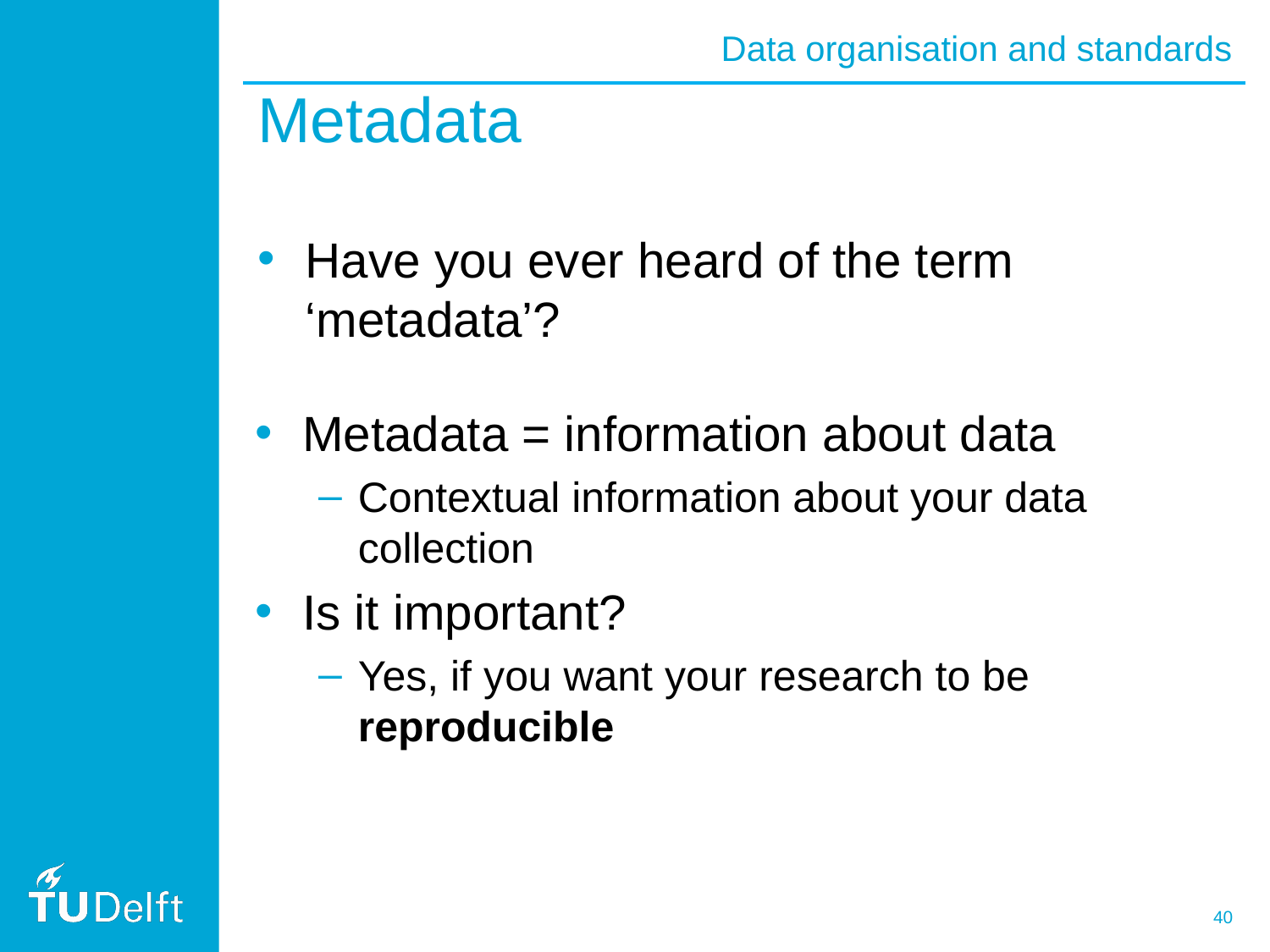

Data organisation and standards
# Metadata
Have you ever heard of the term ‘metadata’?
Metadata = information about data
Contextual information about your data collection
Is it important?
Yes, if you want your research to be reproducible